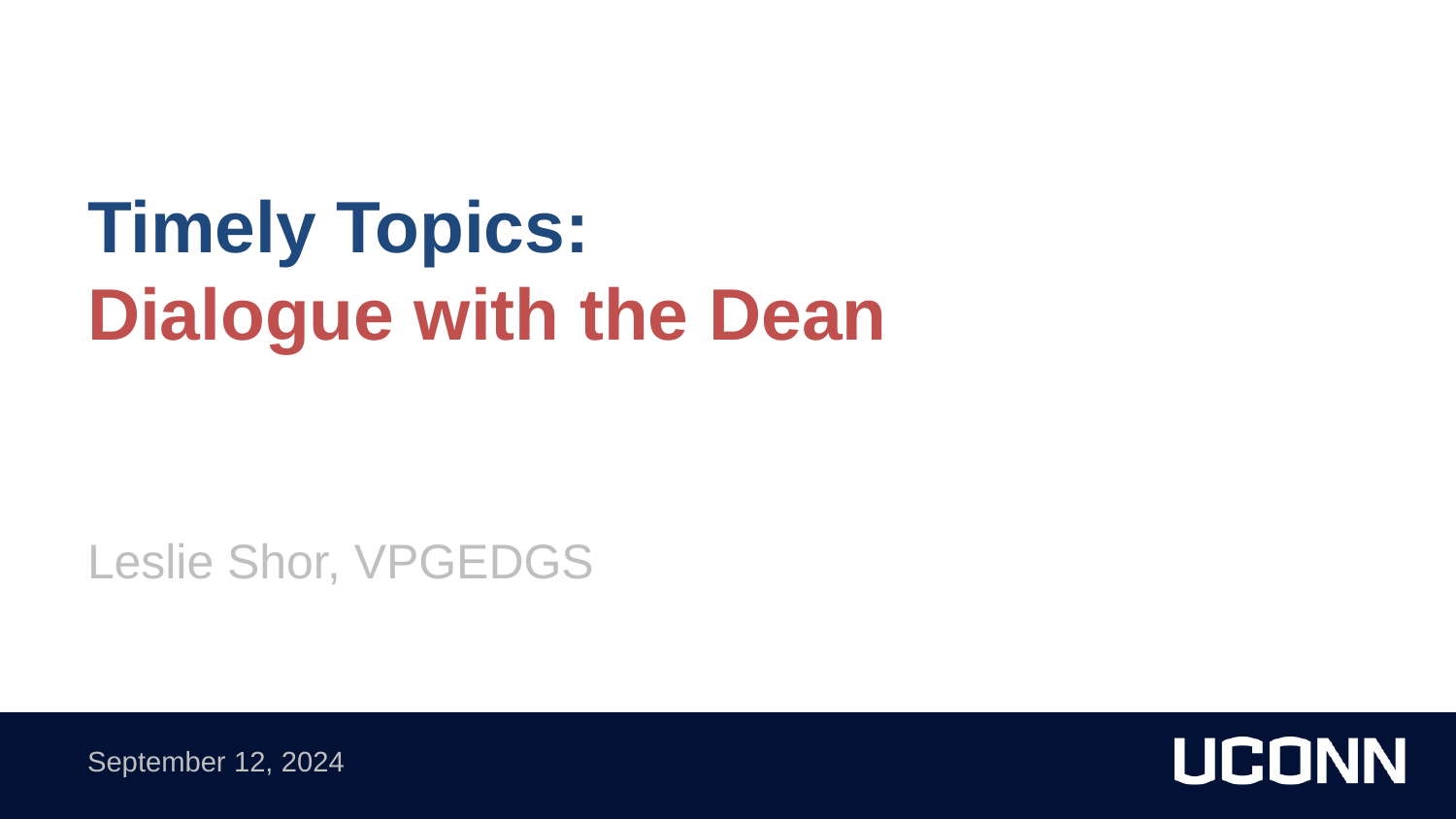

Timely Topics:
Dialogue with the Dean
Leslie Shor, VPGEDGS
September 12, 2024